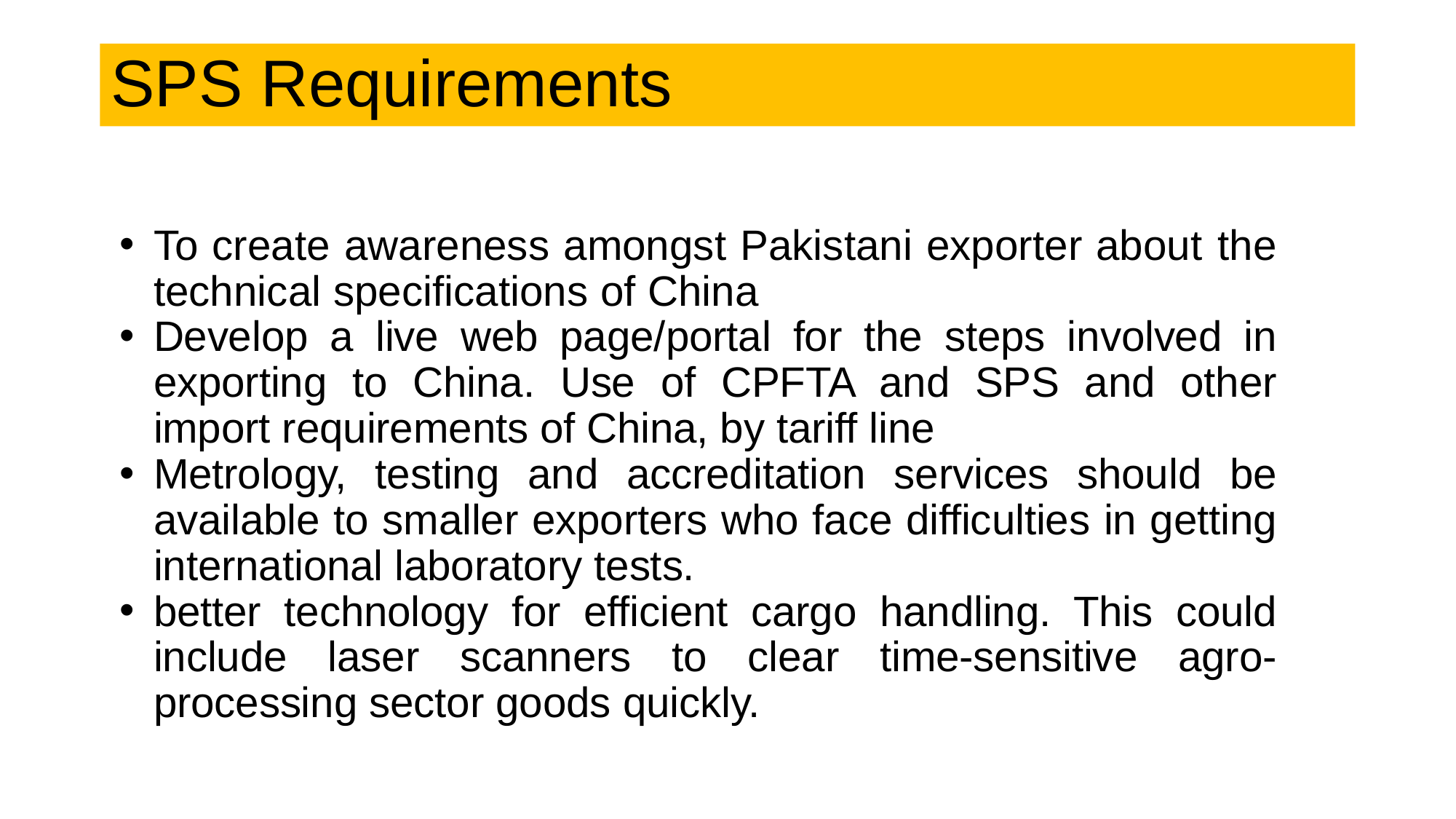

# SPS Requirements
To create awareness amongst Pakistani exporter about the technical specifications of China
Develop a live web page/portal for the steps involved in exporting to China. Use of CPFTA and SPS and other import requirements of China, by tariff line
Metrology, testing and accreditation services should be available to smaller exporters who face difficulties in getting international laboratory tests.
better technology for efficient cargo handling. This could include laser scanners to clear time-sensitive agro- processing sector goods quickly.